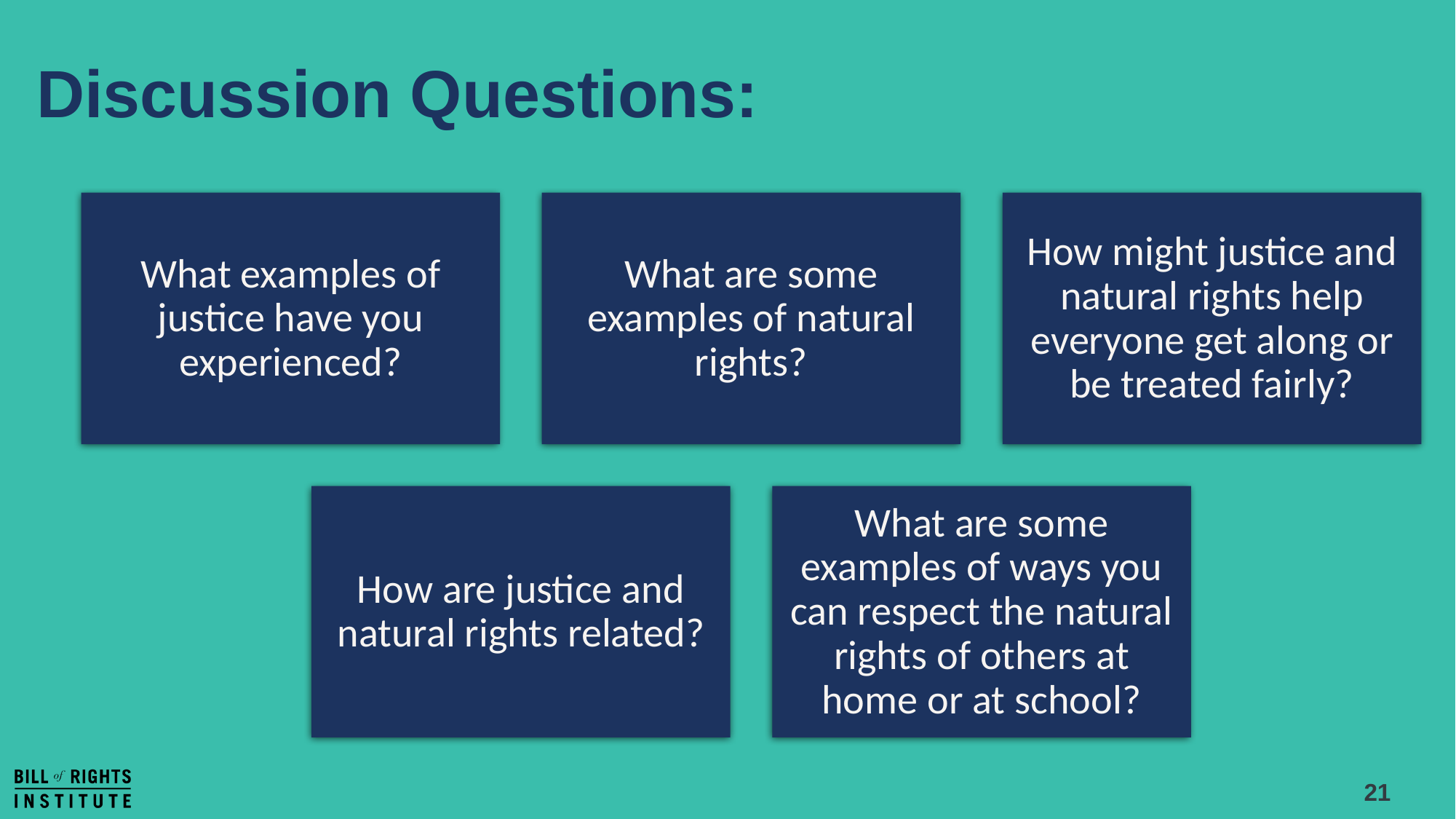

# Discussion Questions:
What examples of justice have you experienced?
What are some examples of natural rights?
How might justice and natural rights help everyone get along or be treated fairly?
How are justice and natural rights related?
What are some examples of ways you can respect the natural rights of others at home or at school?
21